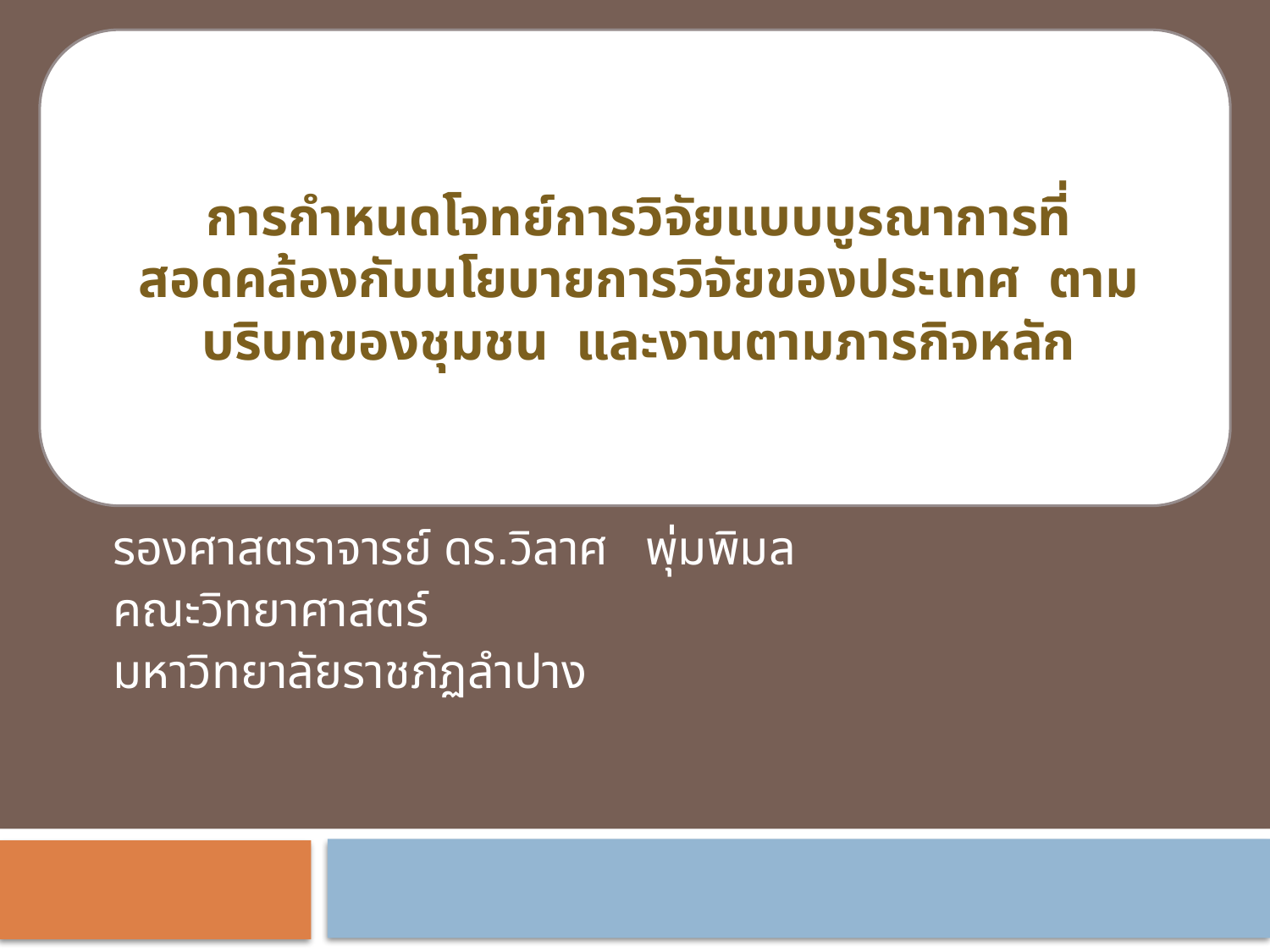

# การกำหนดโจทย์การวิจัยแบบบูรณาการที่สอดคล้องกับนโยบายการวิจัยของประเทศ  ตามบริบทของชุมชน  และงานตามภารกิจหลัก
รองศาสตราจารย์ ดร.วิลาศ   พุ่มพิมล
คณะวิทยาศาสตร์
มหาวิทยาลัยราชภัฏลำปาง